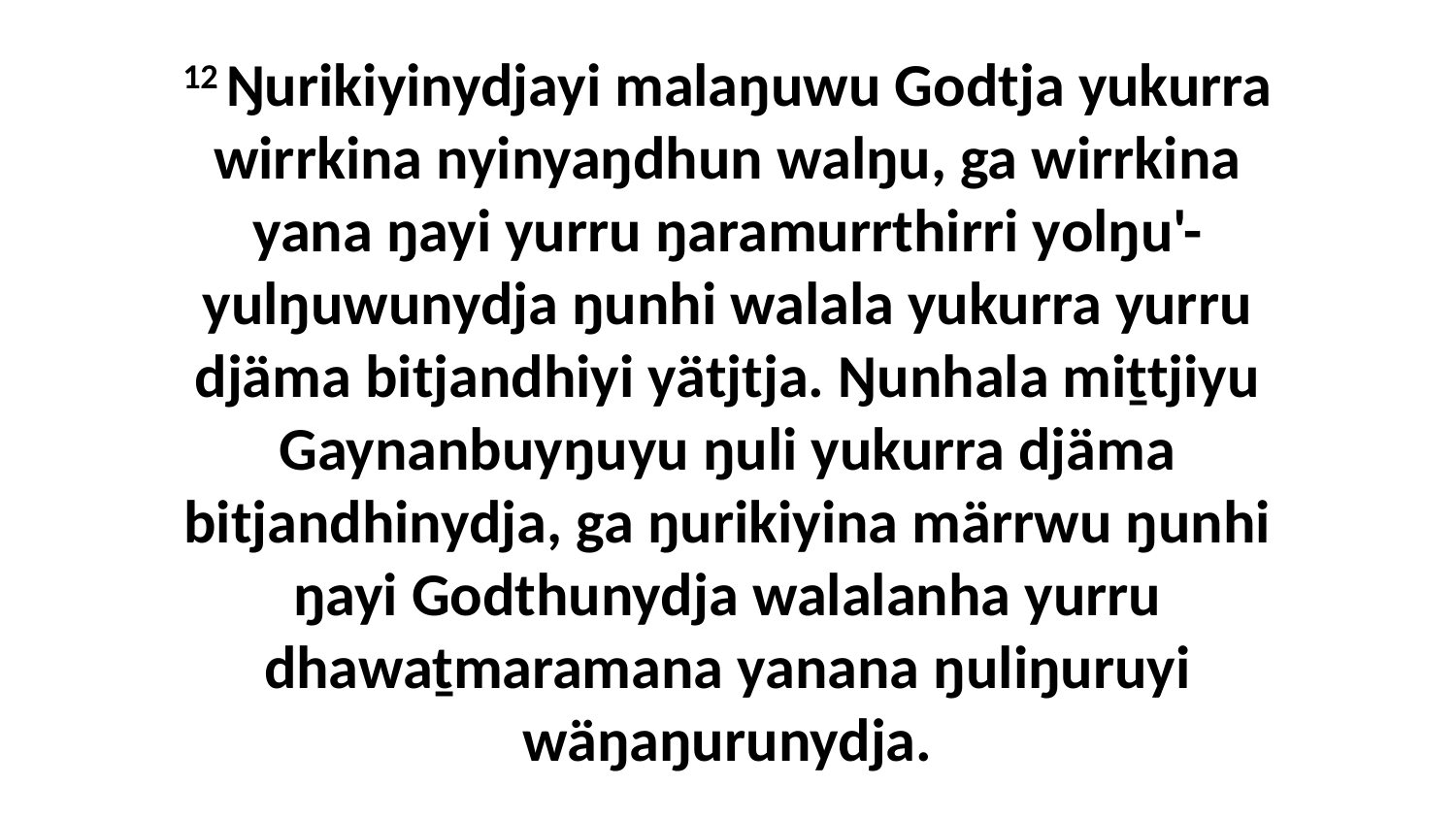

12 Ŋurikiyinydjayi malaŋuwu Godtja yukurra wirrkina nyinyaŋdhun walŋu, ga wirrkina yana ŋayi yurru ŋaramurrthirri yolŋu'-yulŋuwunydja ŋunhi walala yukurra yurru djäma bitjandhiyi yätjtja. Ŋunhala miṯtjiyu Gaynanbuyŋuyu ŋuli yukurra djäma bitjandhinydja, ga ŋurikiyina märrwu ŋunhi ŋayi Godthunydja walalanha yurru dhawaṯmaramana yanana ŋuliŋuruyi wäŋaŋurunydja.